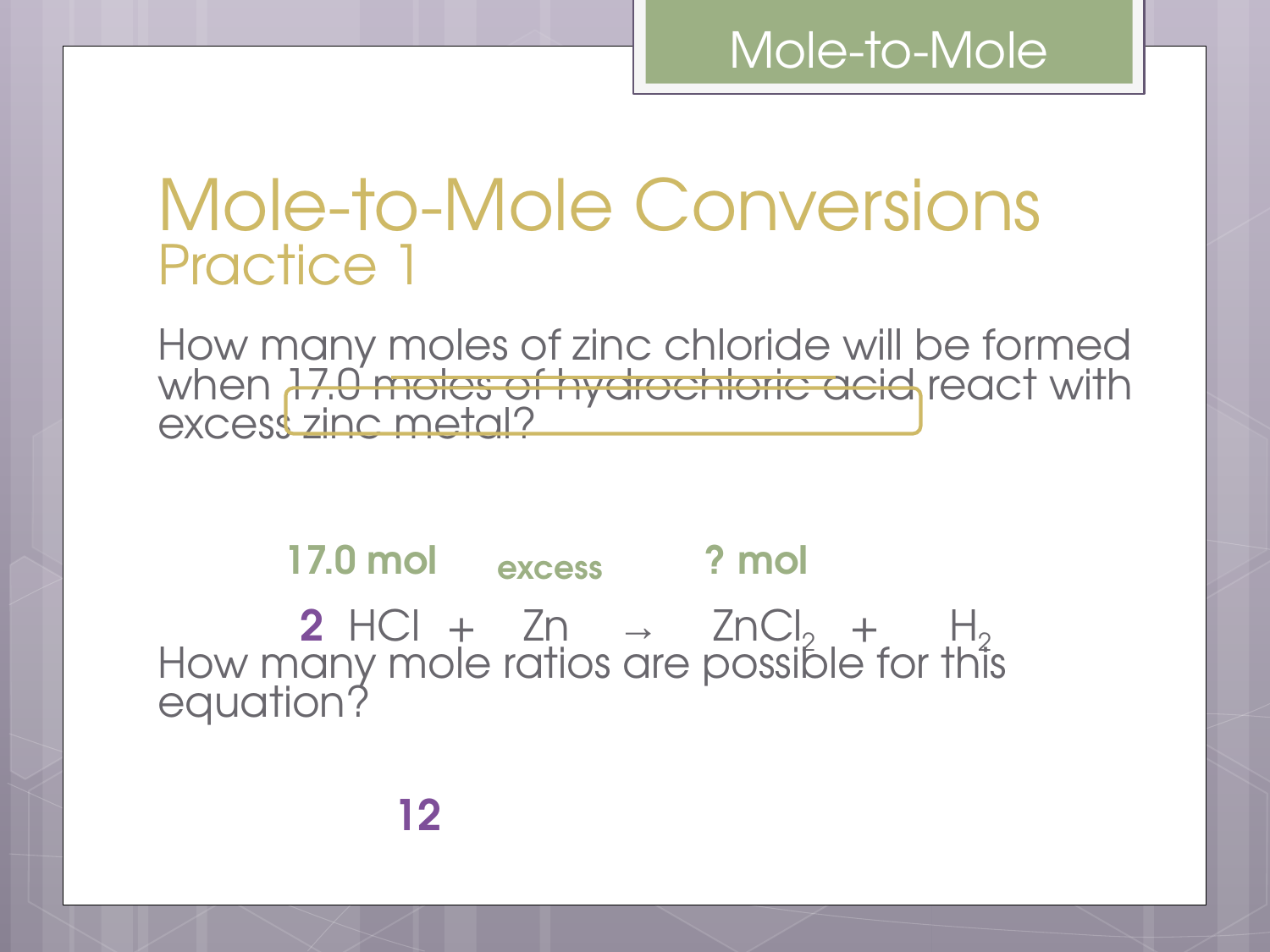

Mole-to-Mole
# Mole-to-Mole Conversions Practice 1
How many moles of zinc chloride will be formed when 17.0 moles of hydrochloric acid react with excess zinc metal?

How many mole ratios are possible for this equation?

? mol
17.0 mol
excess
+    Zn
2
HCl
→
    ZnCl2
+      H2
12